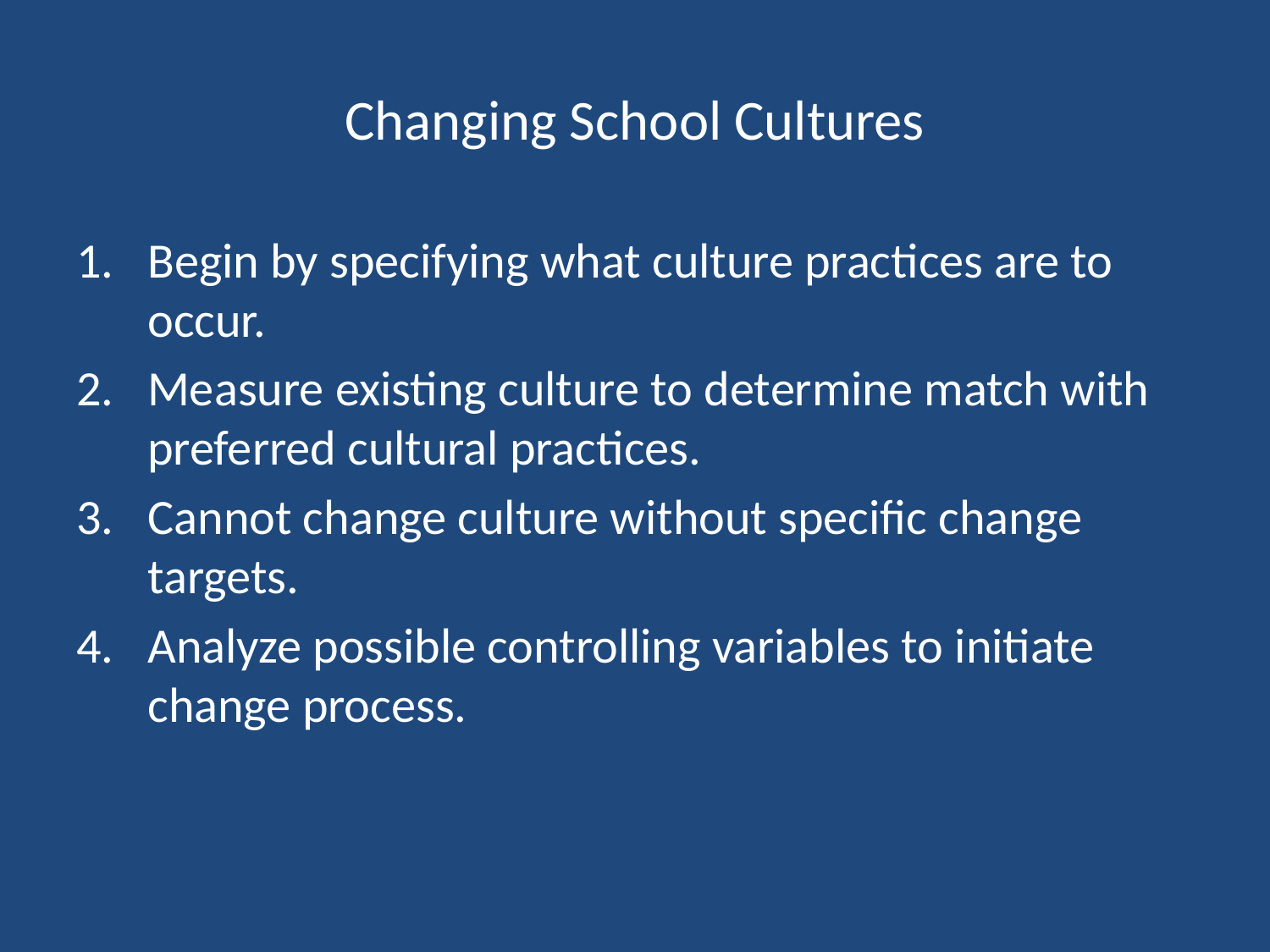

# Changing School Cultures
Begin by specifying what culture practices are to occur.
Measure existing culture to determine match with preferred cultural practices.
Cannot change culture without specific change targets.
Analyze possible controlling variables to initiate change process.